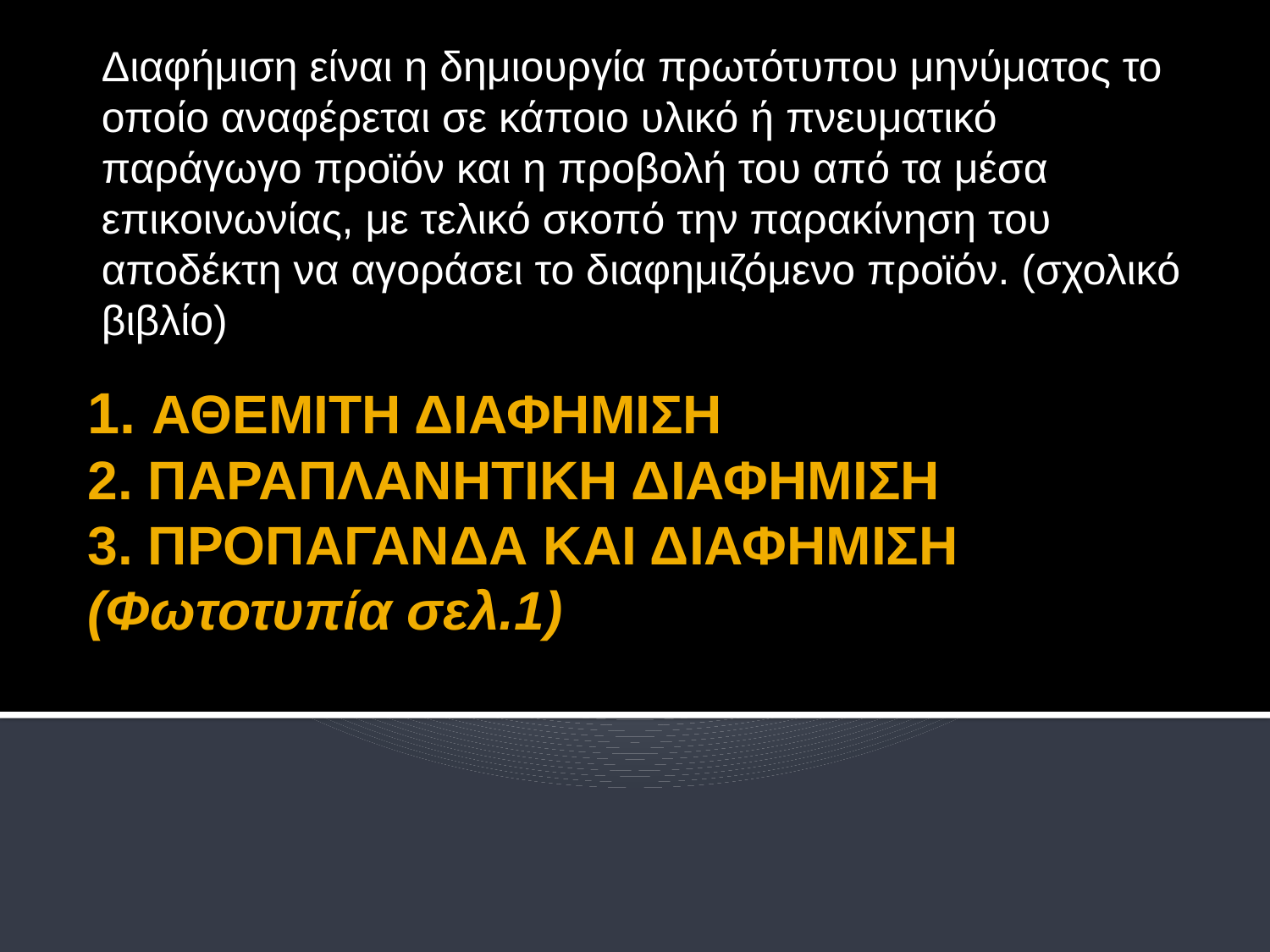

Διαφήμιση είναι η δημιουργία πρωτότυπου μηνύματος το οποίο αναφέρεται σε κάποιο υλικό ή πνευματικό παράγωγο προϊόν και η προβολή του από τα μέσα επικοινωνίας, με τελικό σκοπό την παρακίνηση του αποδέκτη να αγοράσει το διαφημιζόμενο προϊόν. (σχολικό βιβλίο)
# 1. ΑΘΕΜΙΤΗ ΔΙΑΦΗΜΙΣΗ 2. ΠΑΡΑΠΛΑΝΗΤΙΚΗ ΔΙΑΦΗΜΙΣΗ 3. ΠΡΟΠΑΓΑΝΔΑ ΚΑΙ ΔΙΑΦΗΜΙΣΗ (Φωτοτυπία σελ.1)